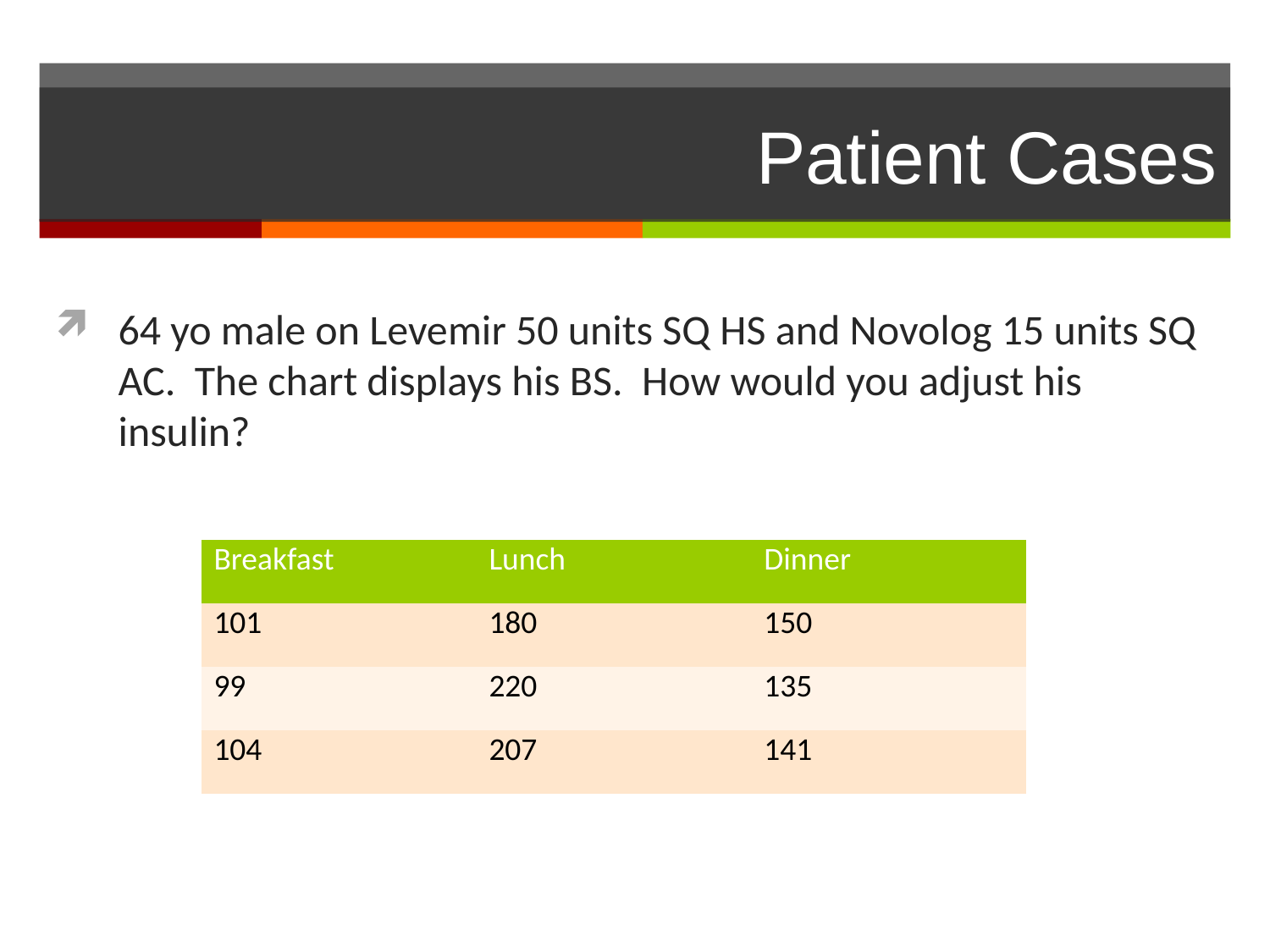

# Patient Cases
64 yo male on Levemir 50 units SQ HS and Novolog 15 units SQ AC.  The chart displays his BS.  How would you adjust his insulin?

| Breakfast | Lunch | Dinner |
| --- | --- | --- |
| 101 | 180 | 150 |
| 99 | 220 | 135 |
| 104 | 207 | 141 |